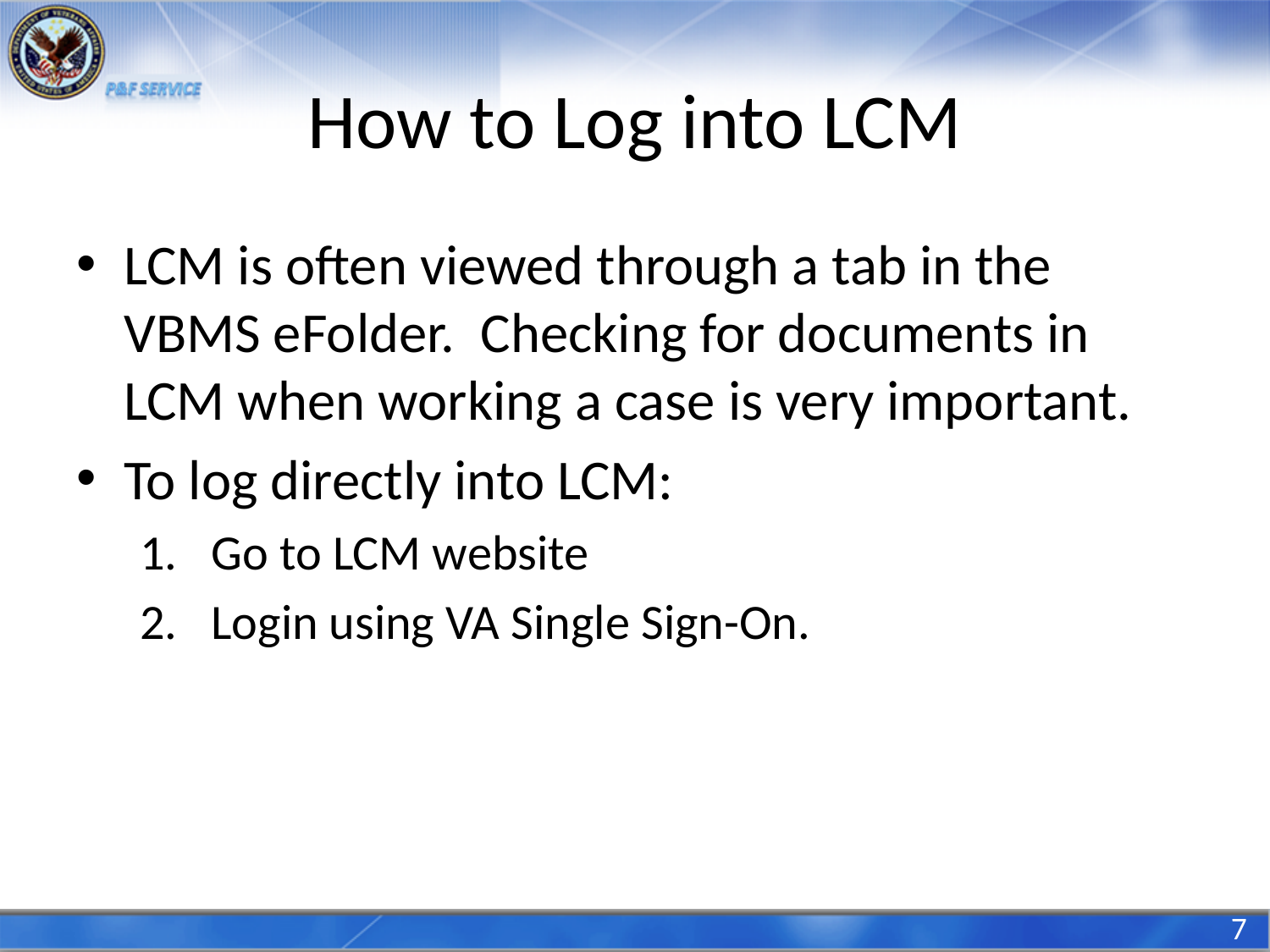

# How to Log into LCM
LCM is often viewed through a tab in the VBMS eFolder.  Checking for documents in LCM when working a case is very important.
To log directly into LCM:
Go to LCM website
Login using VA Single Sign-On.

7